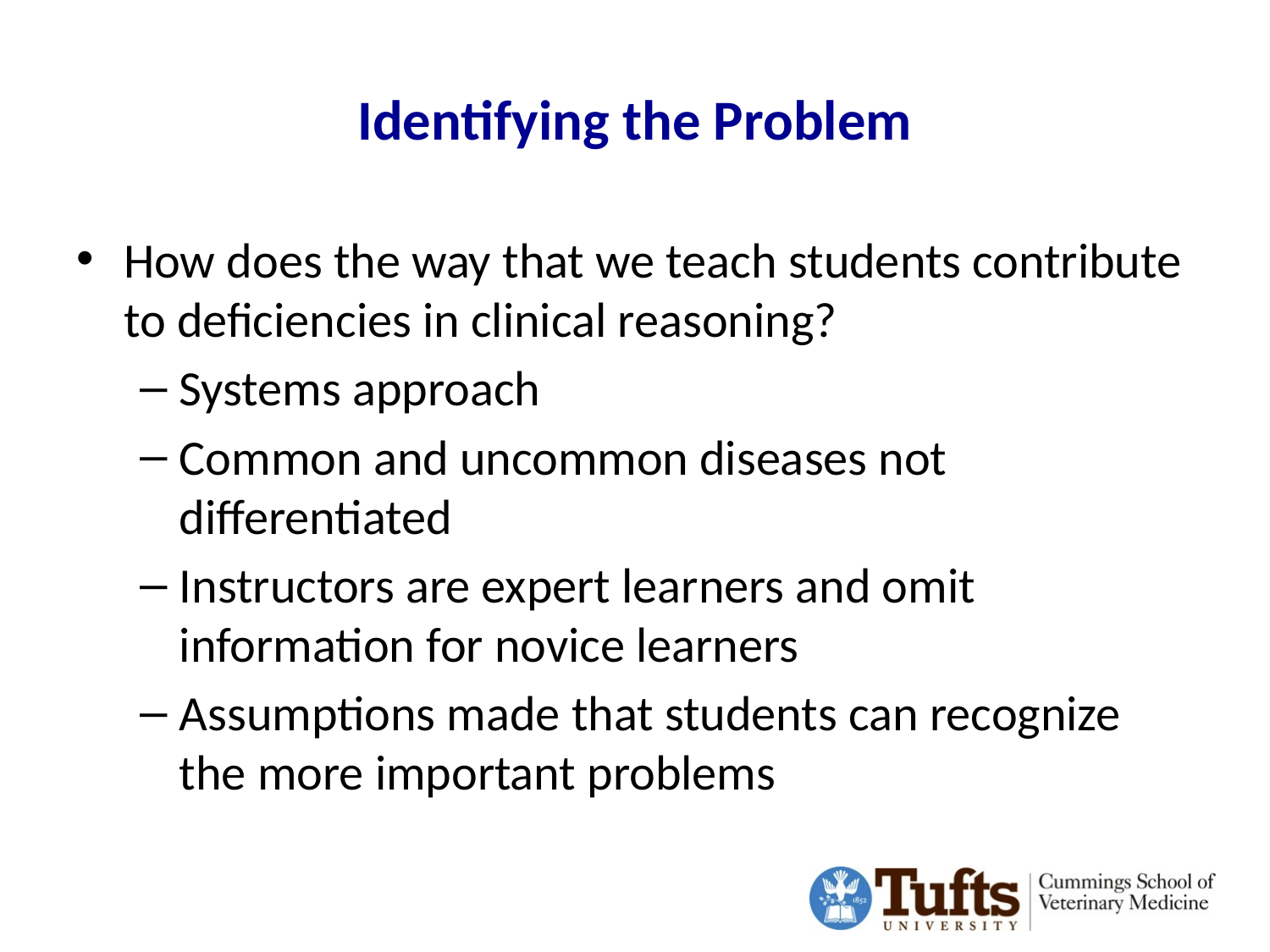

# Identifying the Problem
How does the way that we teach students contribute to deficiencies in clinical reasoning?
Systems approach
Common and uncommon diseases not differentiated
Instructors are expert learners and omit information for novice learners
Assumptions made that students can recognize the more important problems